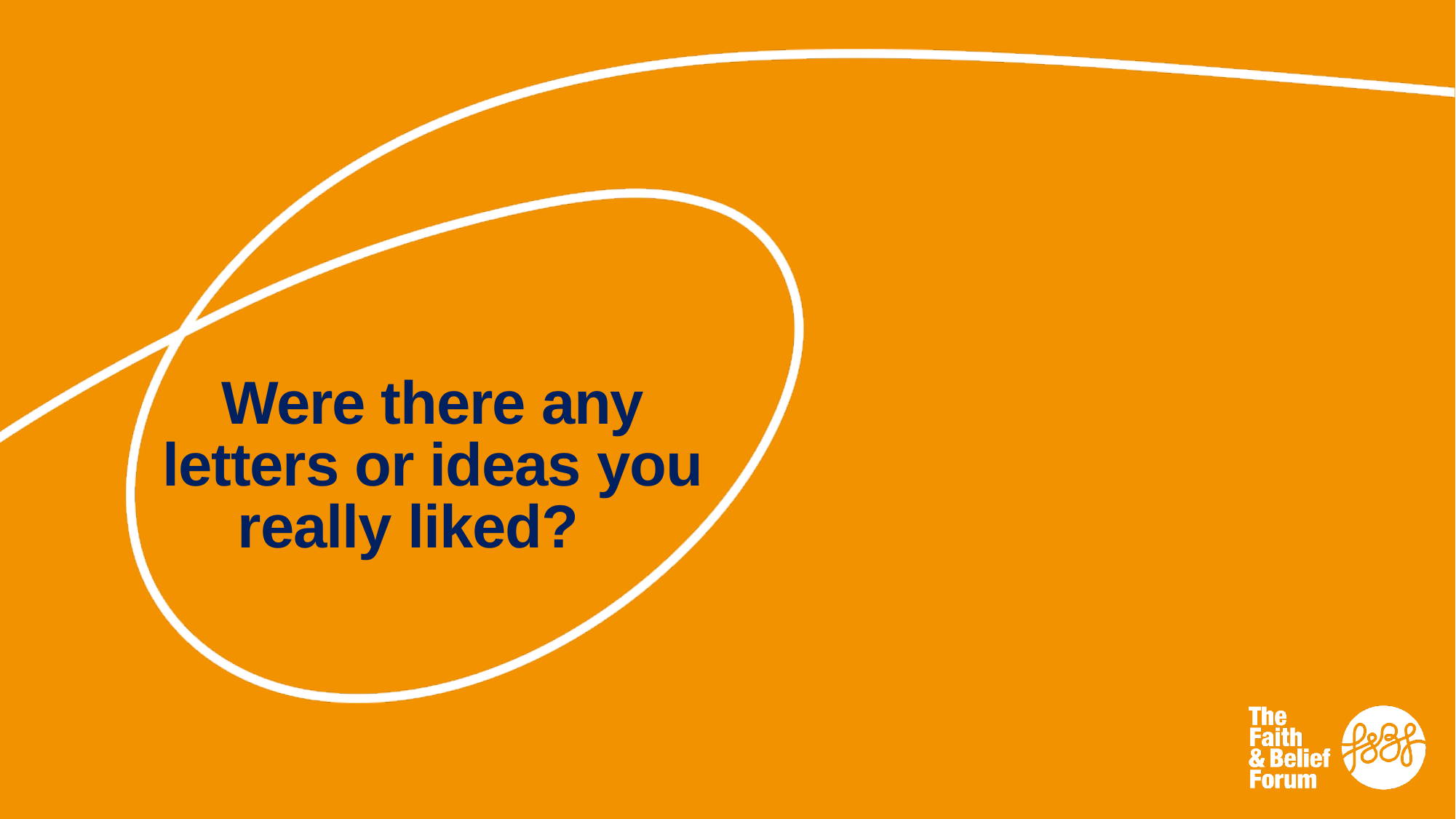

# Were there any letters or ideas you really liked?